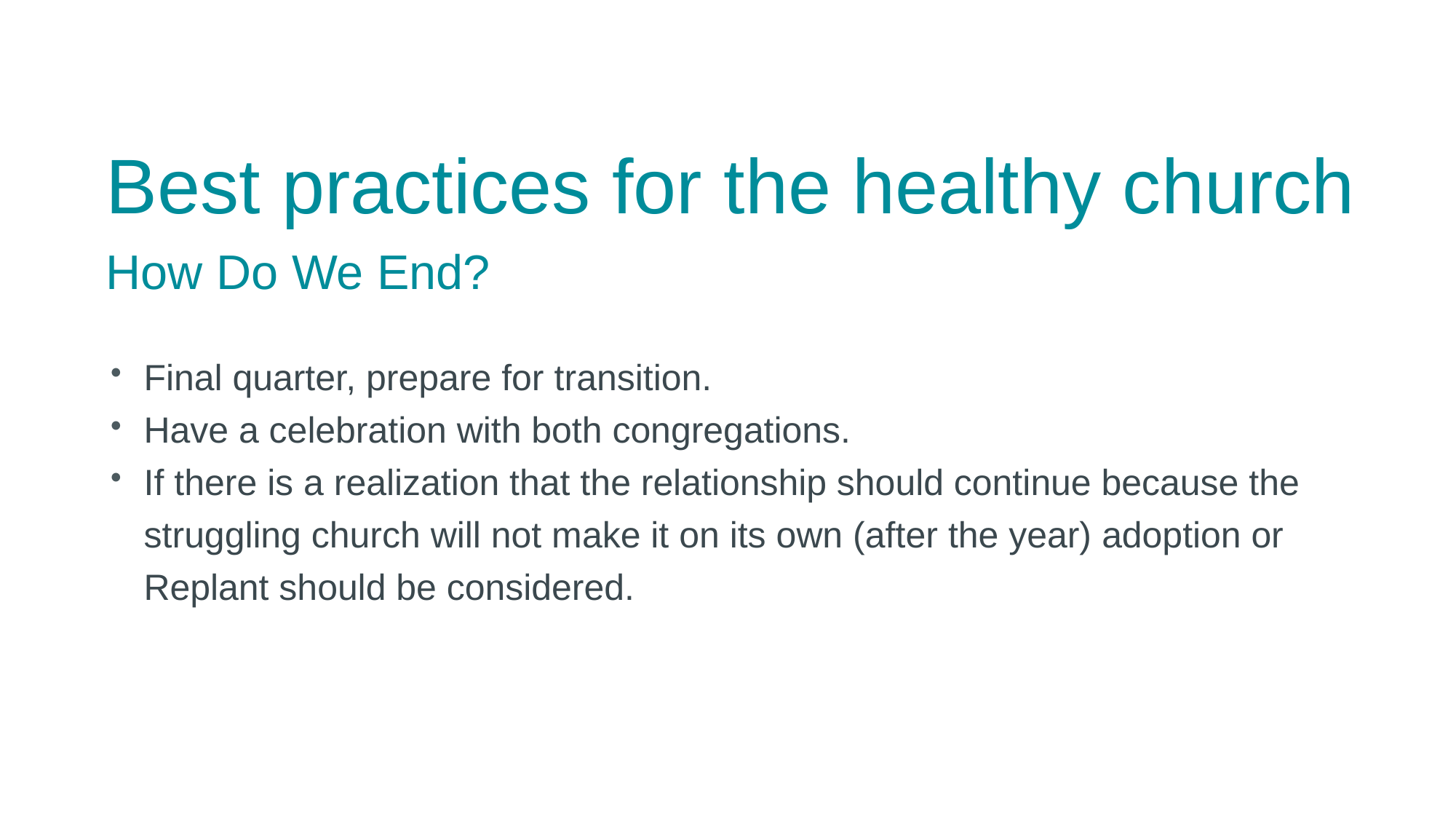

Best practices for the healthy church
How Do We End?

Final quarter, prepare for transition.
Have a celebration with both congregations.
If there is a realization that the relationship should continue because the struggling church will not make it on its own (after the year) adoption or Replant should be considered.